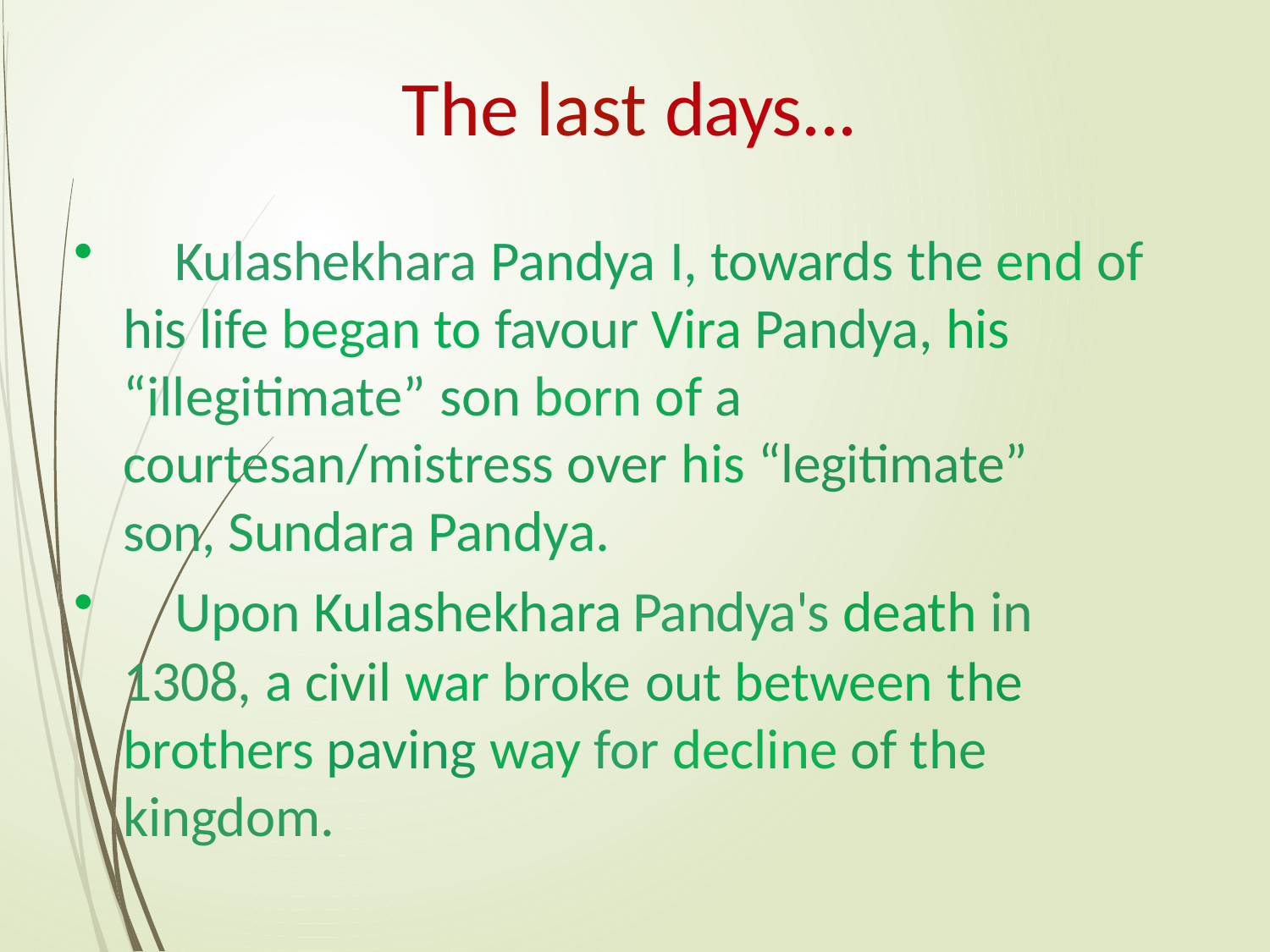

# The last days...
	Kulashekhara Pandya I, towards the end of his life began to favour Vira Pandya, his “illegitimate” son born of a courtesan/mistress over his “legitimate”	son, Sundara Pandya.
	Upon Kulashekhara	Pandya's death in 1308, a civil war broke out between the brothers paving way for decline of the kingdom.